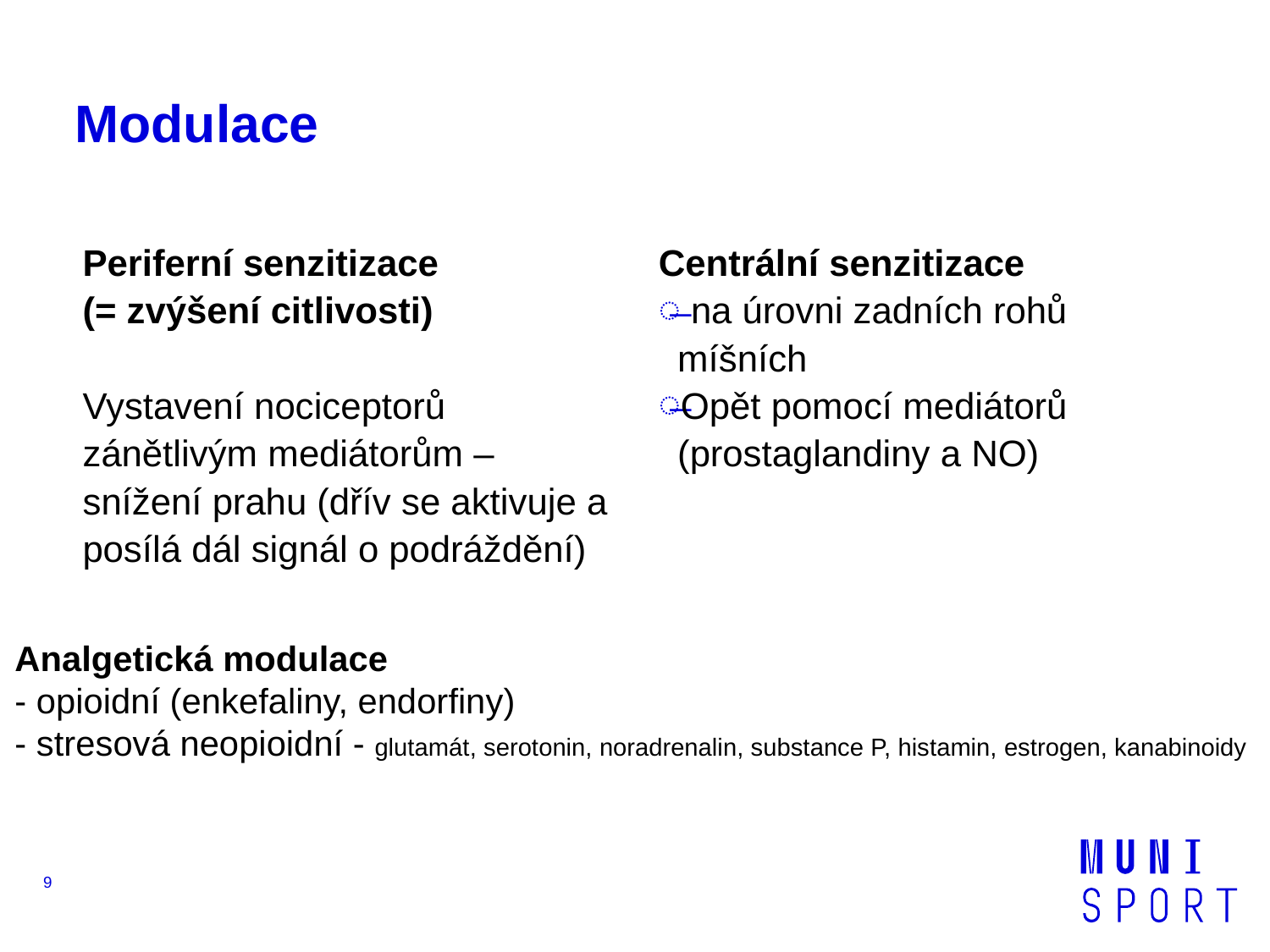

# Modulace
Periferní senzitizace
(= zvýšení citlivosti)

Vystavení nociceptorů zánětlivým mediátorům – snížení prahu (dřív se aktivuje a posílá dál signál o podráždění)
Centrální senzitizace
 na úrovni zadních rohů míšních
Opět pomocí mediátorů (prostaglandiny a NO)
Analgetická modulace
- opioidní (enkefaliny, endorfiny)
- stresová neopioidní - glutamát, serotonin, noradrenalin, substance P, histamin, estrogen, kanabinoidy

9